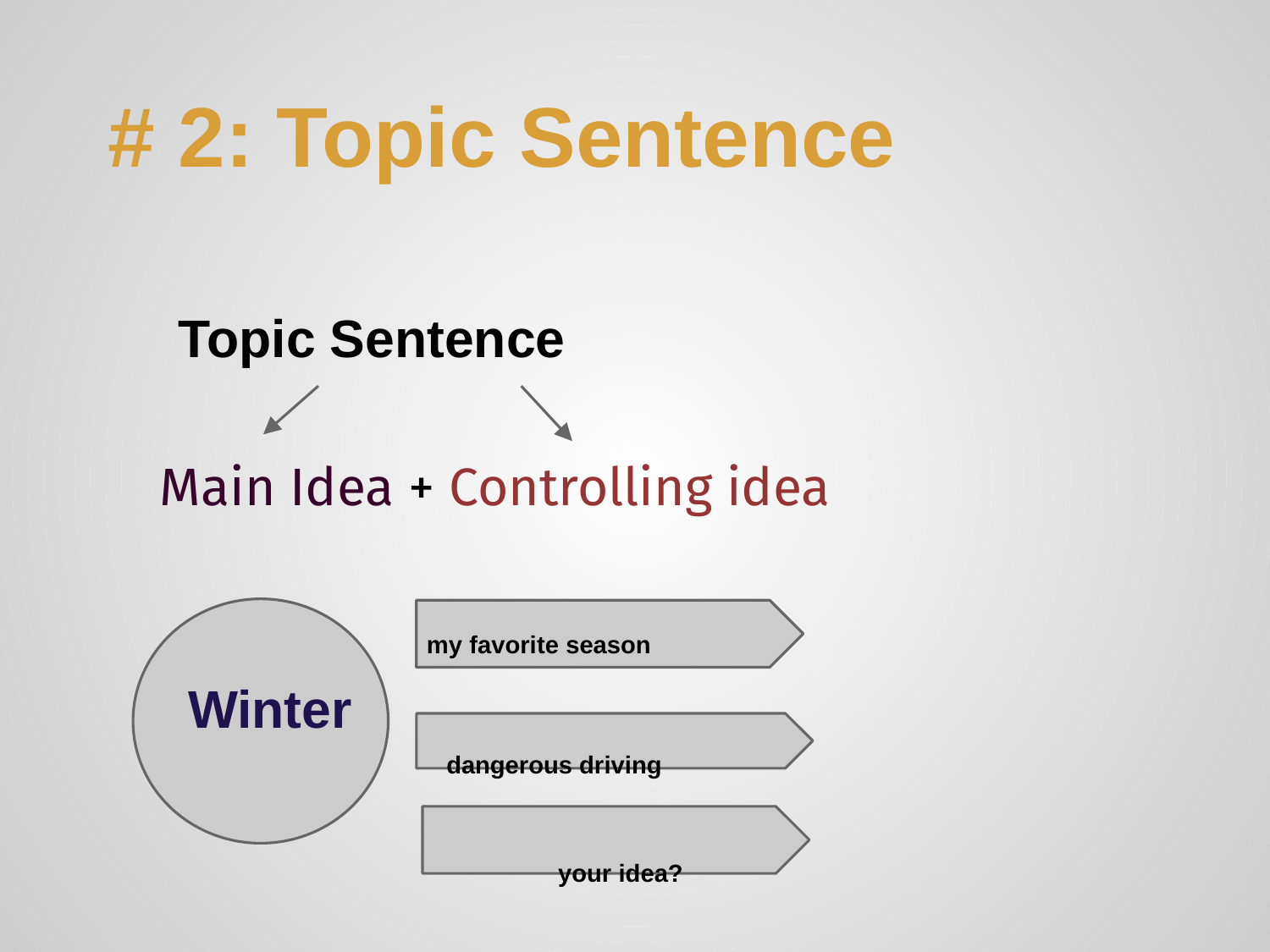

# # 2: Topic Sentence

       Topic Sentence

      Main Idea + Controlling idea

                        my favorite season
                Winter
                                                     dangerous driving

                                                                     your idea?